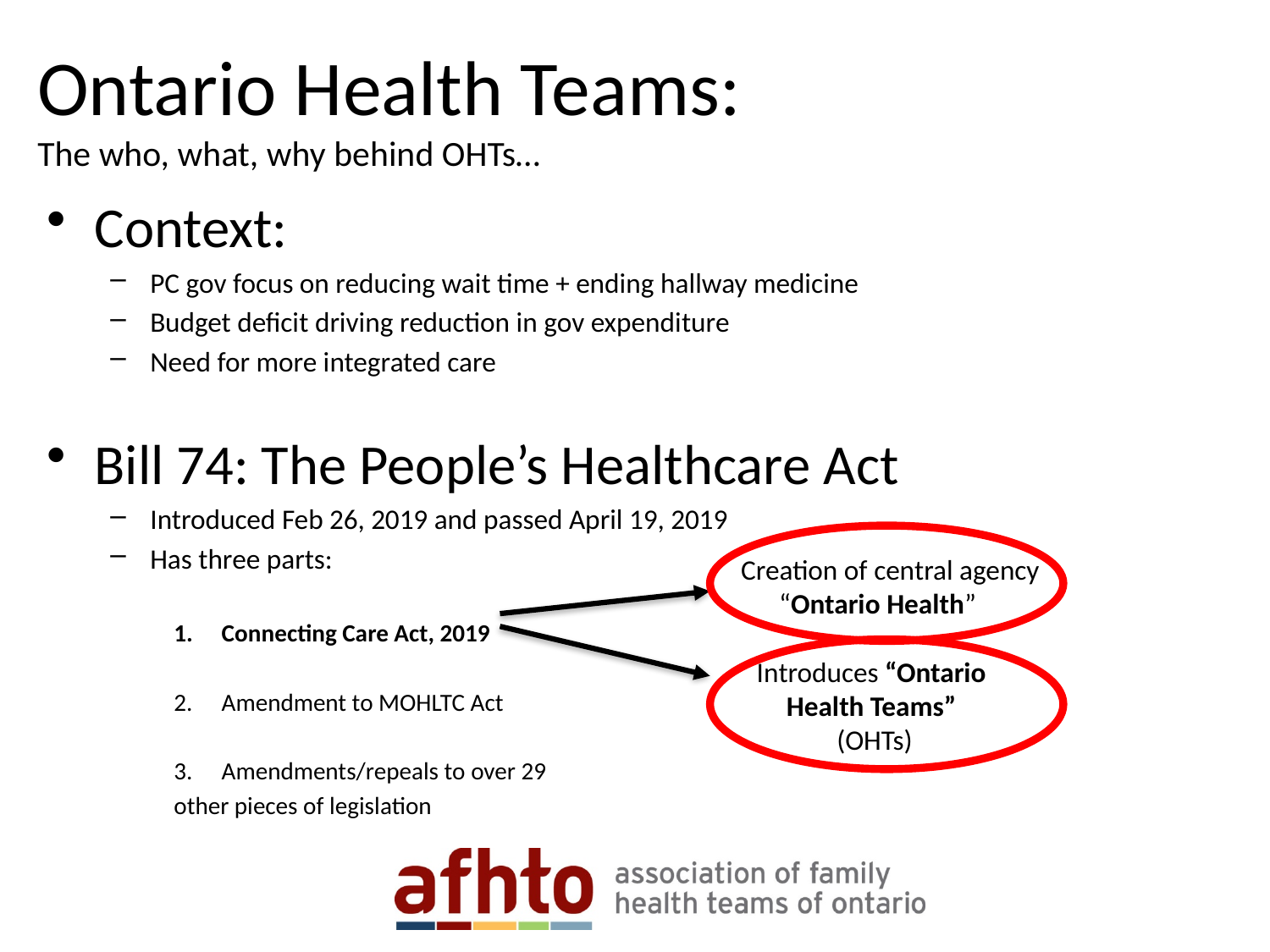

# Ontario Health Teams: The who, what, why behind OHTs…
Context:
PC gov focus on reducing wait time + ending hallway medicine
Budget deficit driving reduction in gov expenditure
Need for more integrated care

Bill 74: The People’s Healthcare Act
Introduced Feb 26, 2019 and passed April 19, 2019
Has three parts:

Connecting Care Act, 2019

Amendment to MOHLTC Act

Amendments/repeals to over 29
other pieces of legislation

Creation of central agency
      “Ontario Health”

Introduces “Ontario  Health Teams”
(OHTs)